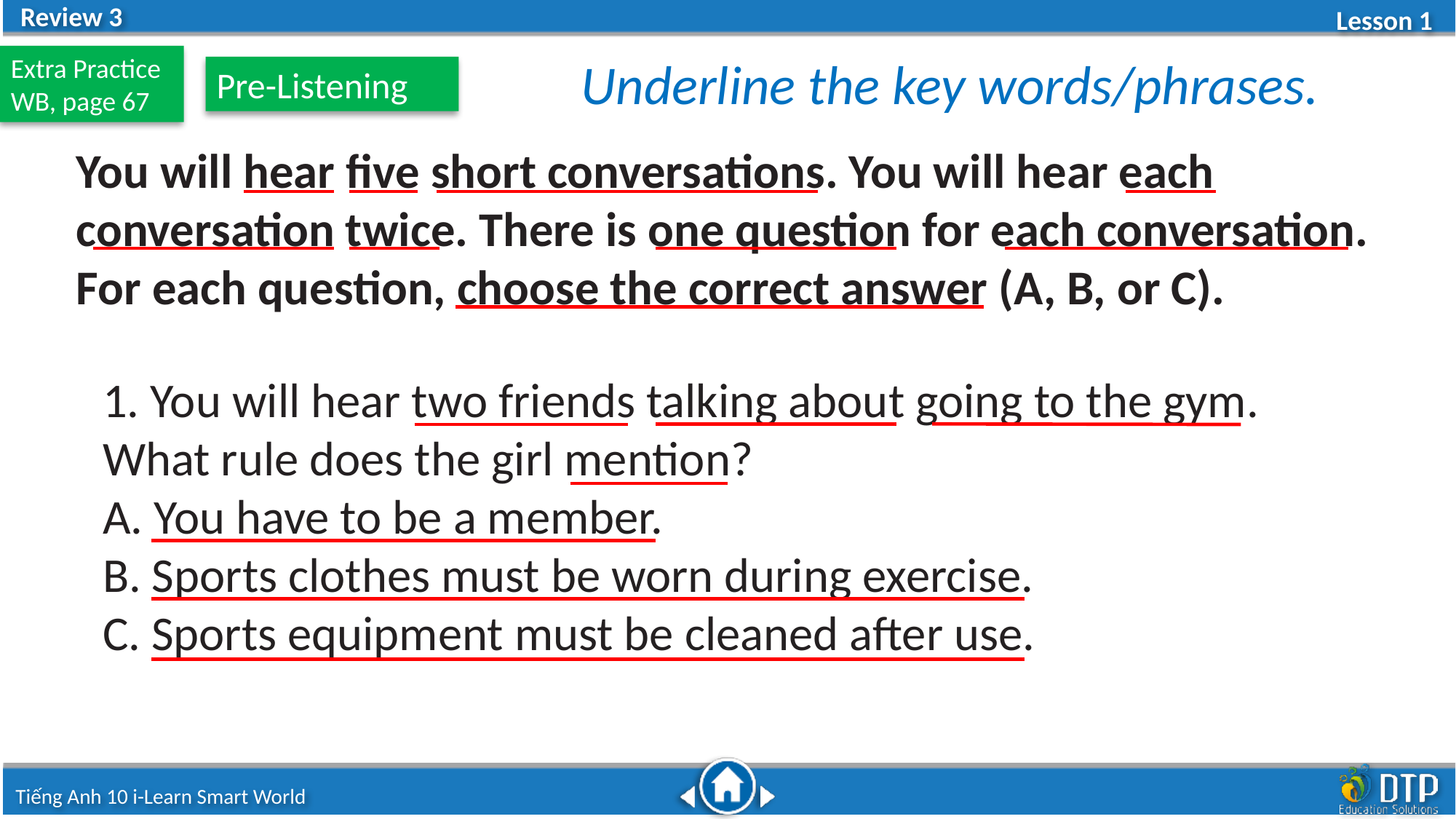

Underline the key words/phrases.
Extra Practice
WB, page 67
Pre-Listening
You will hear five short conversations. You will hear each conversation twice. There is one question for each conversation. For each question, choose the correct answer (A, B, or C).
1. You will hear two friends talking about going to the gym. What rule does the girl mention?
A. You have to be a member.
B. Sports clothes must be worn during exercise.
C. Sports equipment must be cleaned after use.